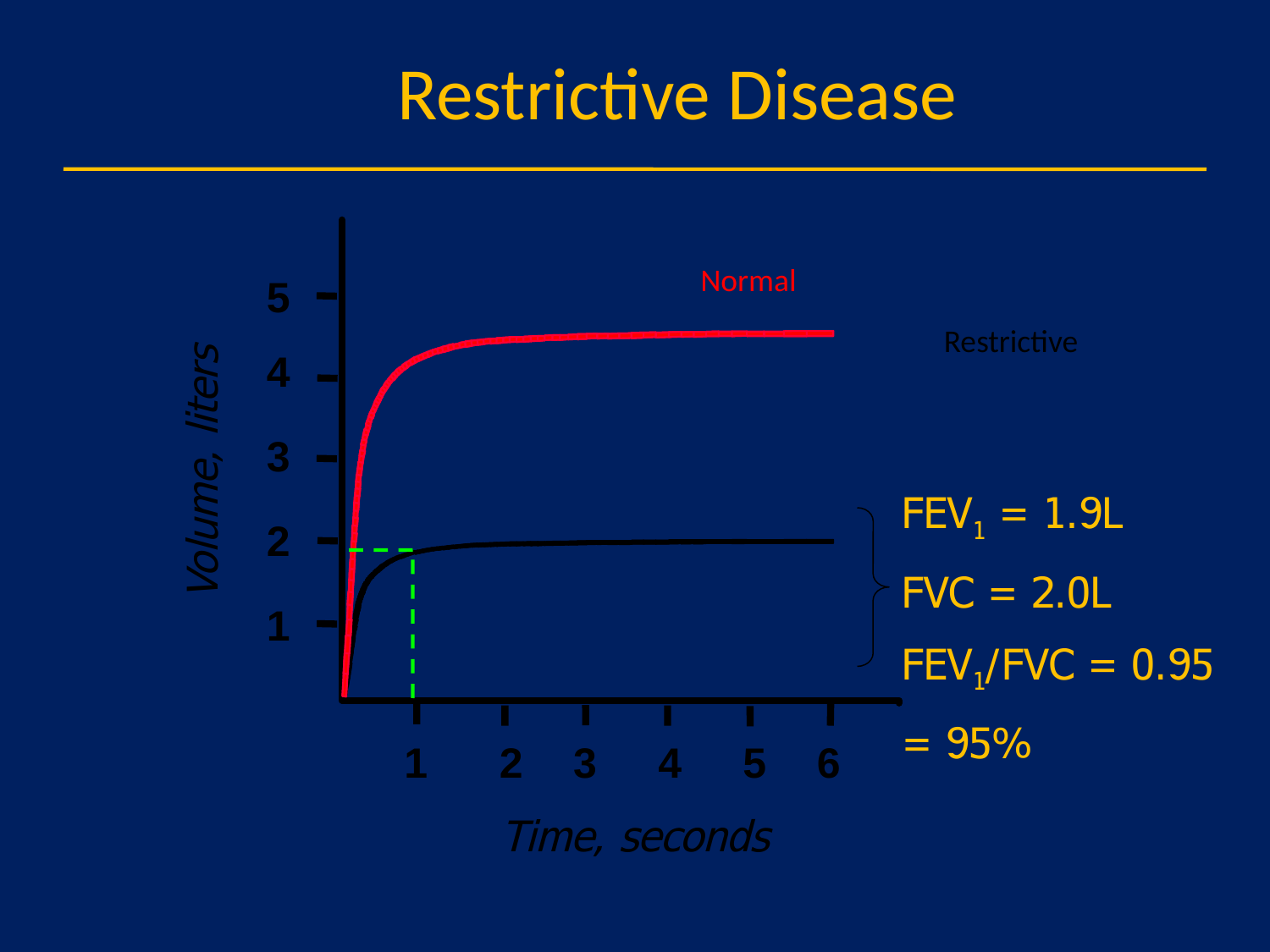

Restrictive Disease

Normal
5

Restrictive

4

3
Volume, liters

FEV1 = 1.9L
FVC = 2.0L
FEV1/FVC = 0.95
= 95%
2

1

1
2
3
4
5
6
Time, seconds